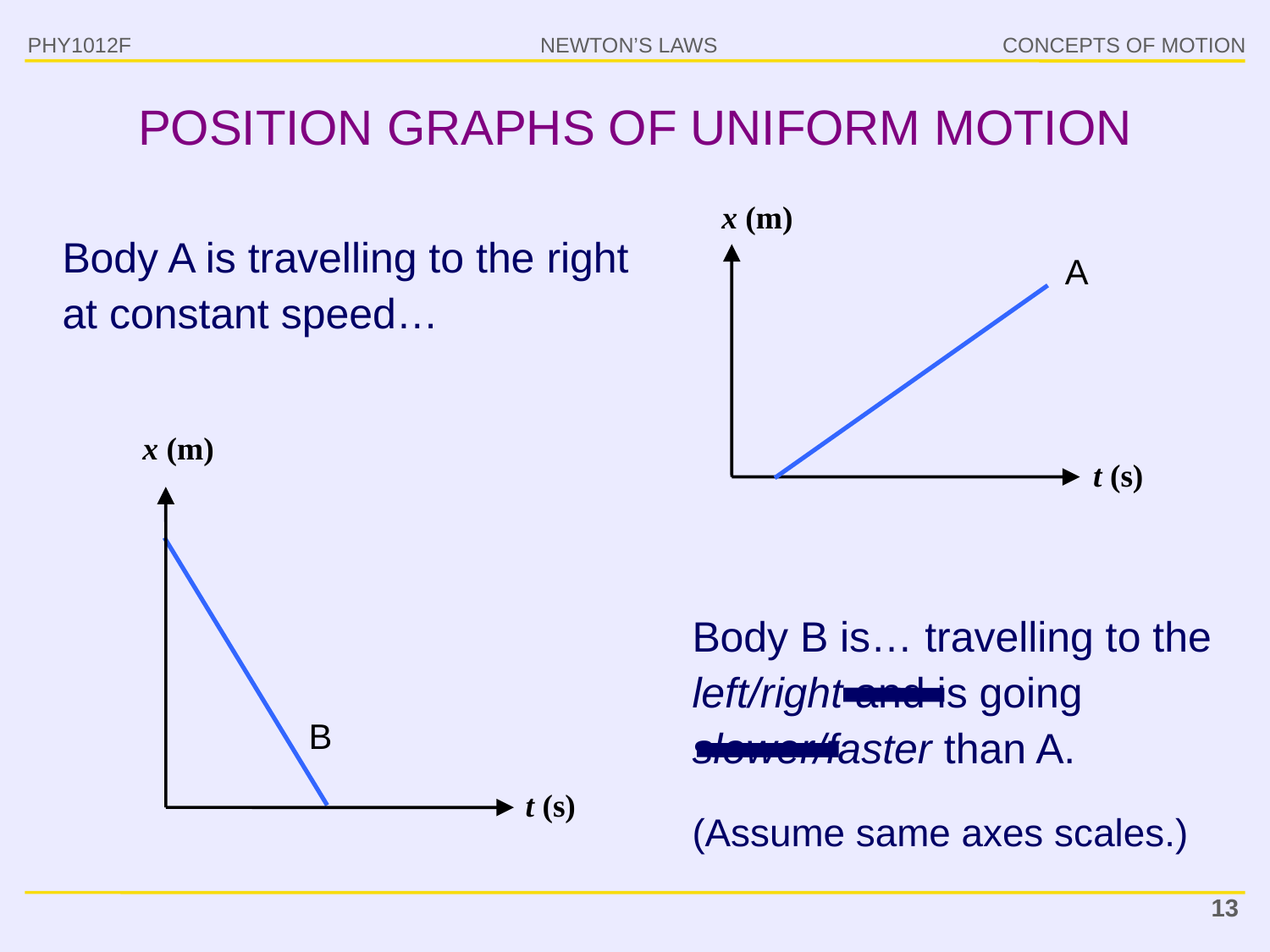

POSITION GRAPHS OF UNIFORM MOTION
PHY1012F
x (m)
Body A is travelling to the right at constant speed…
A

x (m)

B
t (s)
t (s)
Body B is… travelling to the left/right and is going slower/faster than A.

(Assume same axes scales.)
13